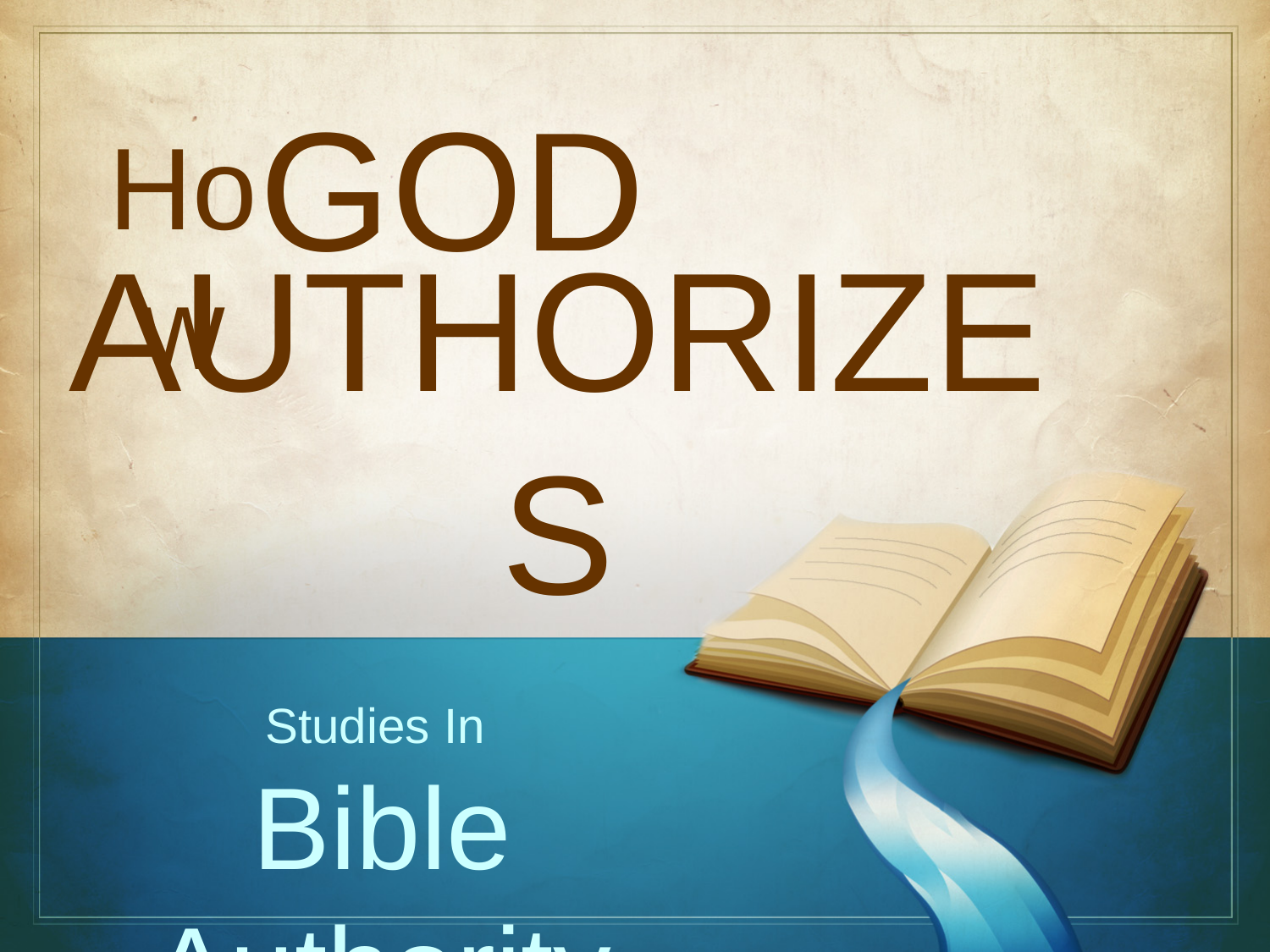

God
How
Authorizes
Studies In
Bible Authority